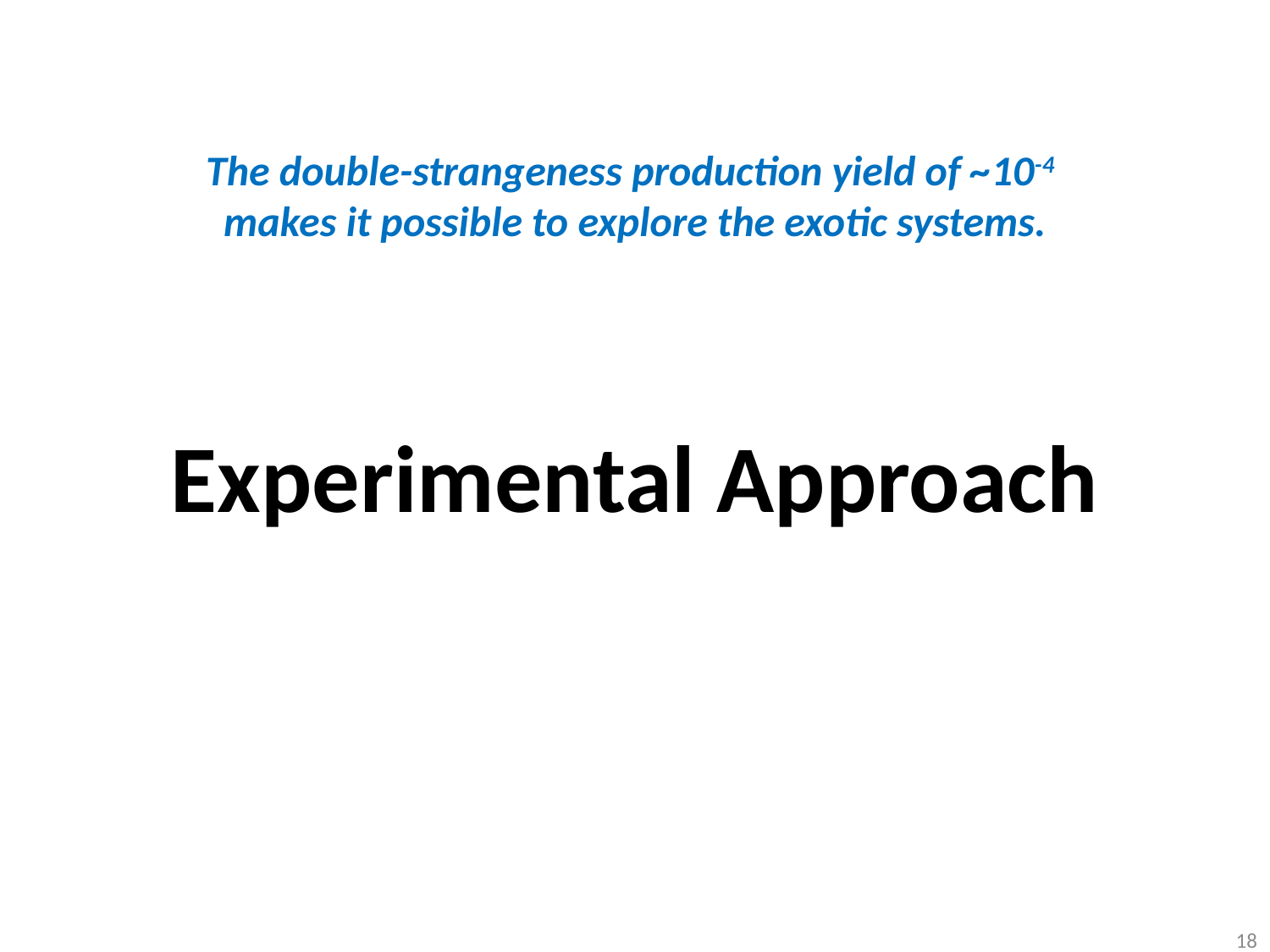

The double-strangeness production yield of ~10-4
makes it possible to explore the exotic systems.
Experimental Approach
18